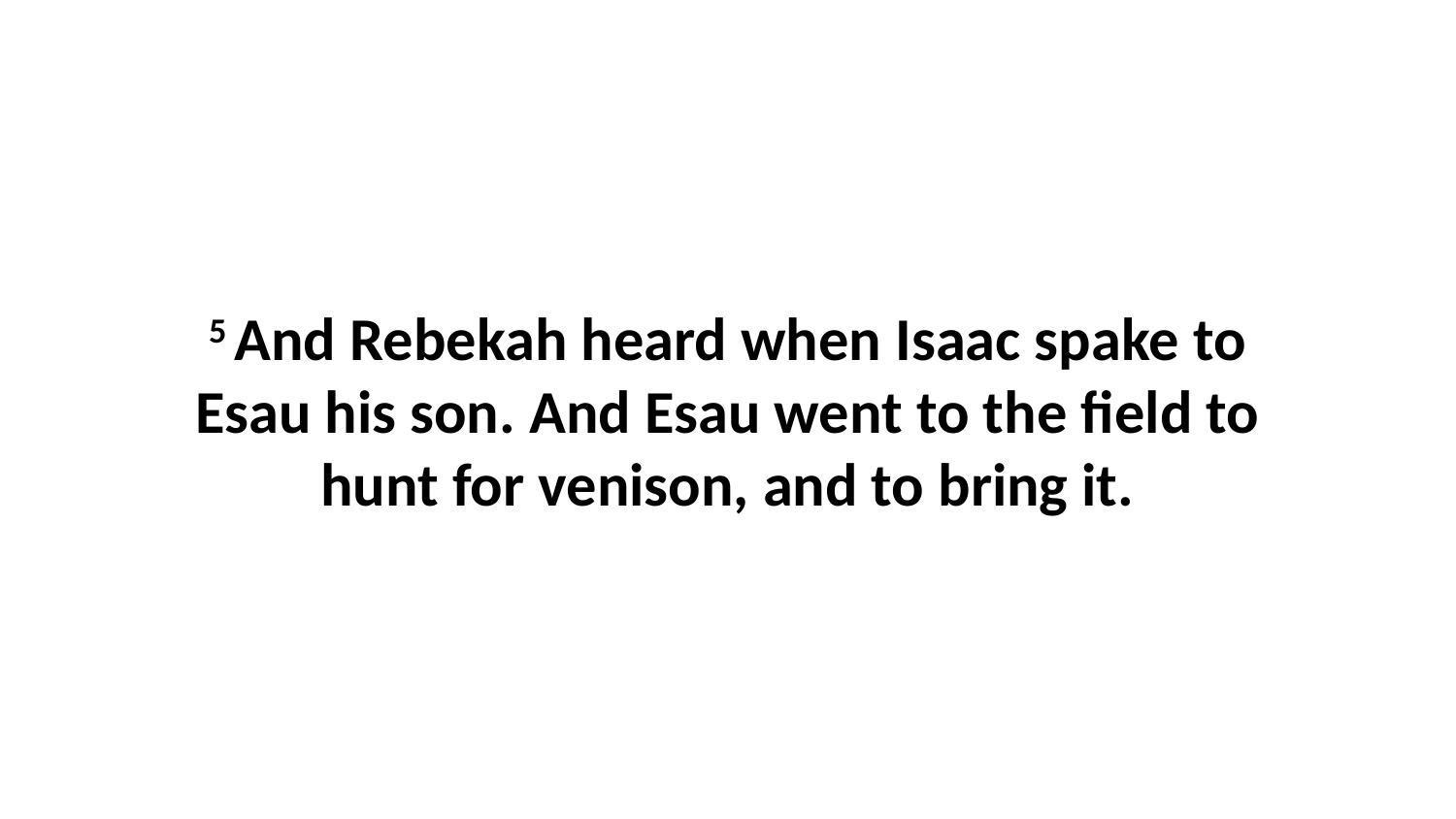

5 And Rebekah heard when Isaac spake to Esau his son. And Esau went to the field to hunt for venison, and to bring it.